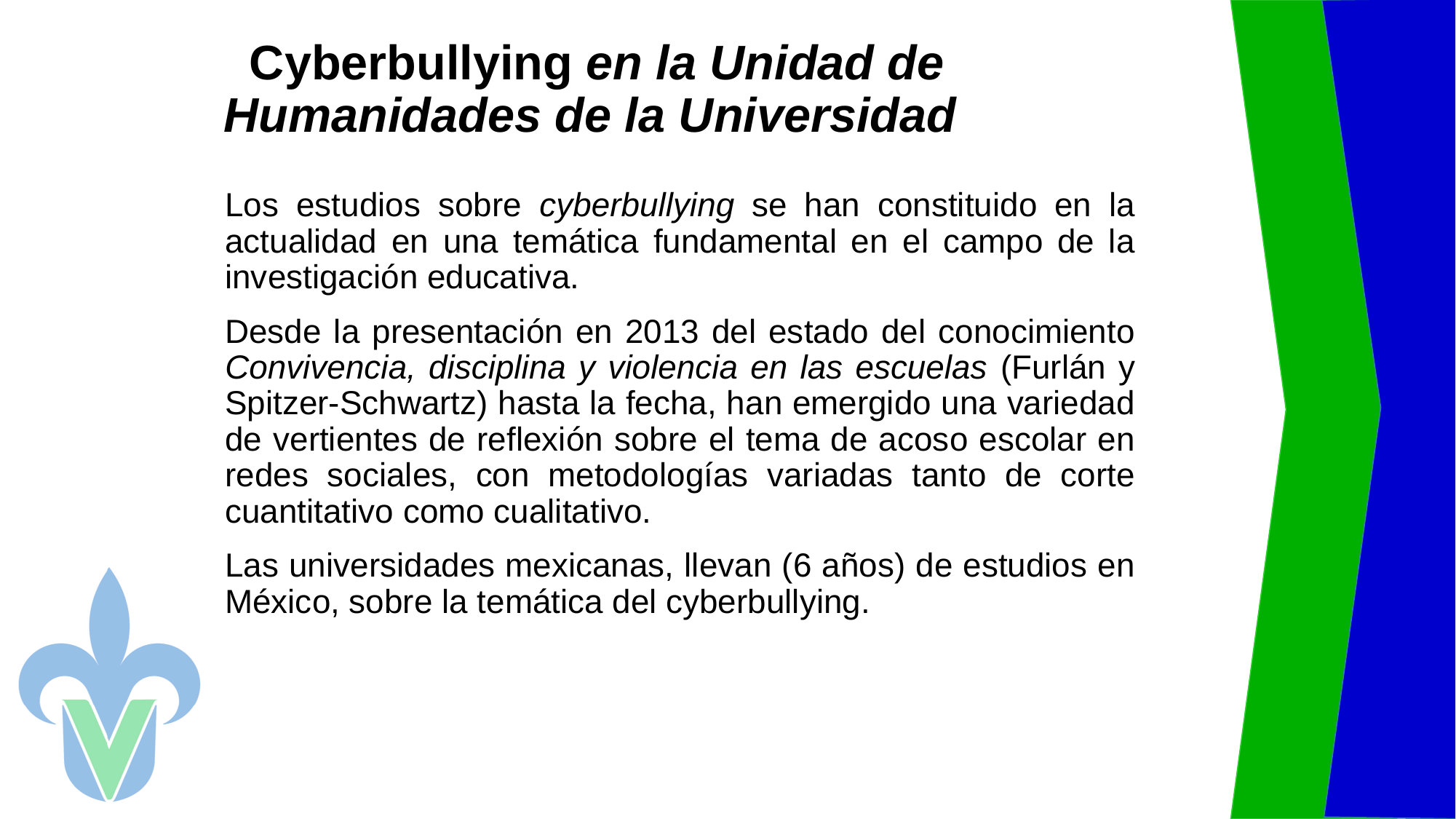

# Cyberbullying en la Unidad de Humanidades de la Universidad
Los estudios sobre cyberbullying se han constituido en la actualidad en una temática fundamental en el campo de la investigación educativa.
Desde la presentación en 2013 del estado del conocimiento Convivencia, disciplina y violencia en las escuelas (Furlán y Spitzer-Schwartz) hasta la fecha, han emergido una variedad de vertientes de reflexión sobre el tema de acoso escolar en redes sociales, con metodologías variadas tanto de corte cuantitativo como cualitativo.
Las universidades mexicanas, llevan (6 años) de estudios en México, sobre la temática del cyberbullying.